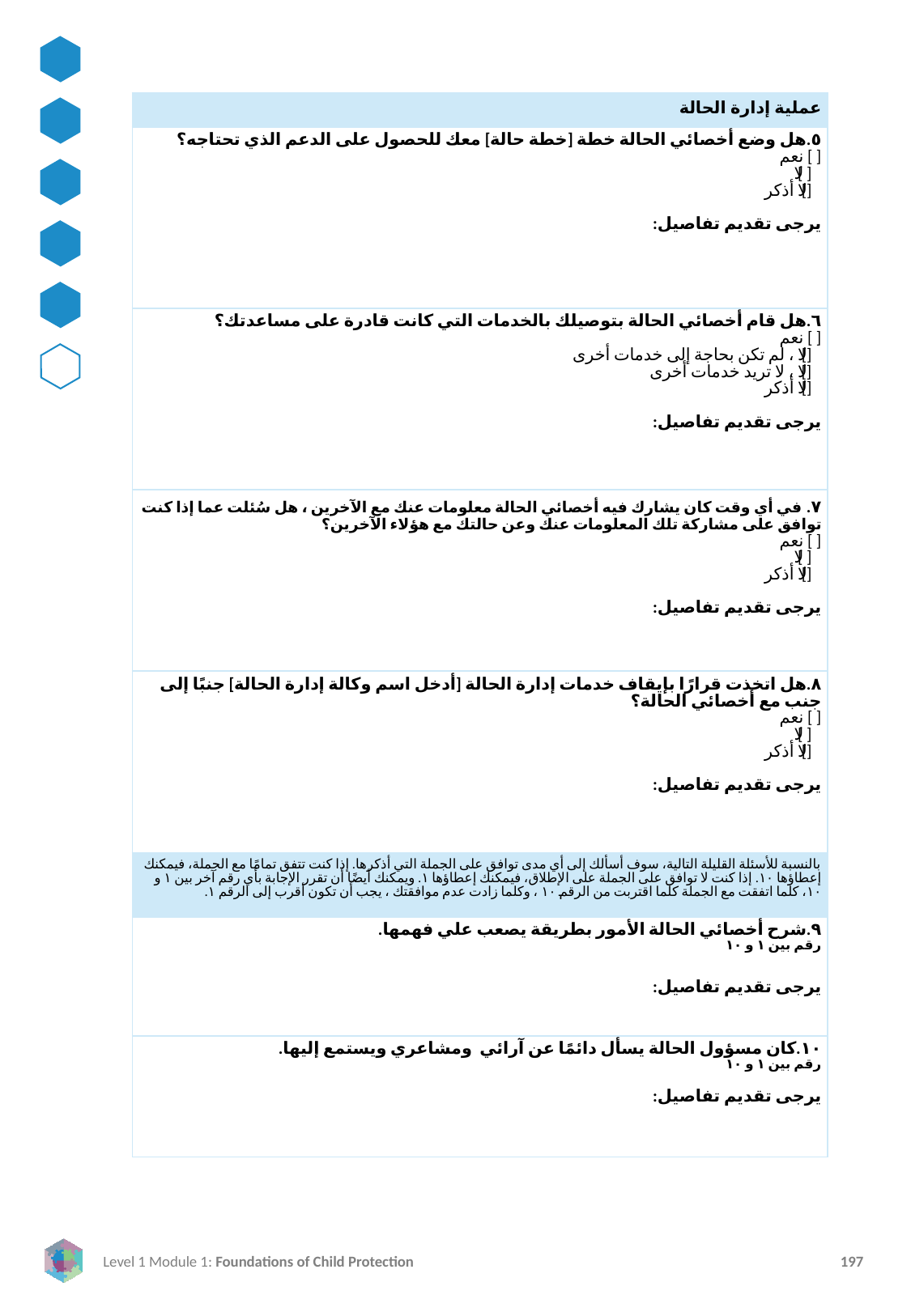

| عملية إدارة الحالة |
| --- |
| ٥.هل وضع أخصائي الحالة خطة [خطة حالة] معك للحصول على الدعم الذي تحتاجه؟ [ ] نعم [ ] لا [] لا أذكر يرجى تقديم تفاصيل: |
| ٦.هل قام أخصائي الحالة بتوصيلك بالخدمات التي كانت قادرة على مساعدتك؟ [ ] نعم [] لا ، لم تكن بحاجة إلى خدمات أخرى [] لا ، لا تريد خدمات أخرى [] لا أذكر يرجى تقديم تفاصيل: |
| ٧. في أي وقت كان يشارك فيه أخصائي الحالة معلومات عنك مع الآخرين ، هل سُئلت عما إذا كنت توافق على مشاركة تلك المعلومات عنك وعن حالتك مع هؤلاء الآخرين؟ [ ] نعم [ ] لا [] لا أذكر يرجى تقديم تفاصيل: |
| ٨.هل اتخذت قرارًا بإيقاف خدمات إدارة الحالة [أدخل اسم وكالة إدارة الحالة] جنبًا إلى جنب مع أخصائي الحالة؟ [ ] نعم [ ] لا [] لا أذكر يرجى تقديم تفاصيل: |
| بالنسبة للأسئلة القليلة التالية، سوف أسألك إلى أي مدى توافق على الجملة التي أذكرها. إذا كنت تتفق تمامًا مع الجملة، فيمكنك إعطاؤها ١٠. إذا كنت لا توافق على الجملة على الإطلاق، فيمكنك إعطاؤها ١. ويمكنك أيضًا أن تقرر الإجابة بأي رقم آخر بين ١ و ١٠، كلما اتفقت مع الجملة كلما اقتربت من الرقم ١٠ ، وكلما زادت عدم موافقتك ، يجب أن تكون أقرب إلى الرقم ١. |
| ٩.شرح أخصائي الحالة الأمور بطريقة يصعب علي فهمها. رقم بين ١ و ١٠ يرجى تقديم تفاصيل: |
| ١٠.كان مسؤول الحالة يسأل دائمًا عن آرائي ومشاعري ويستمع إليها. رقم بين ١ و ١٠ يرجى تقديم تفاصيل: |